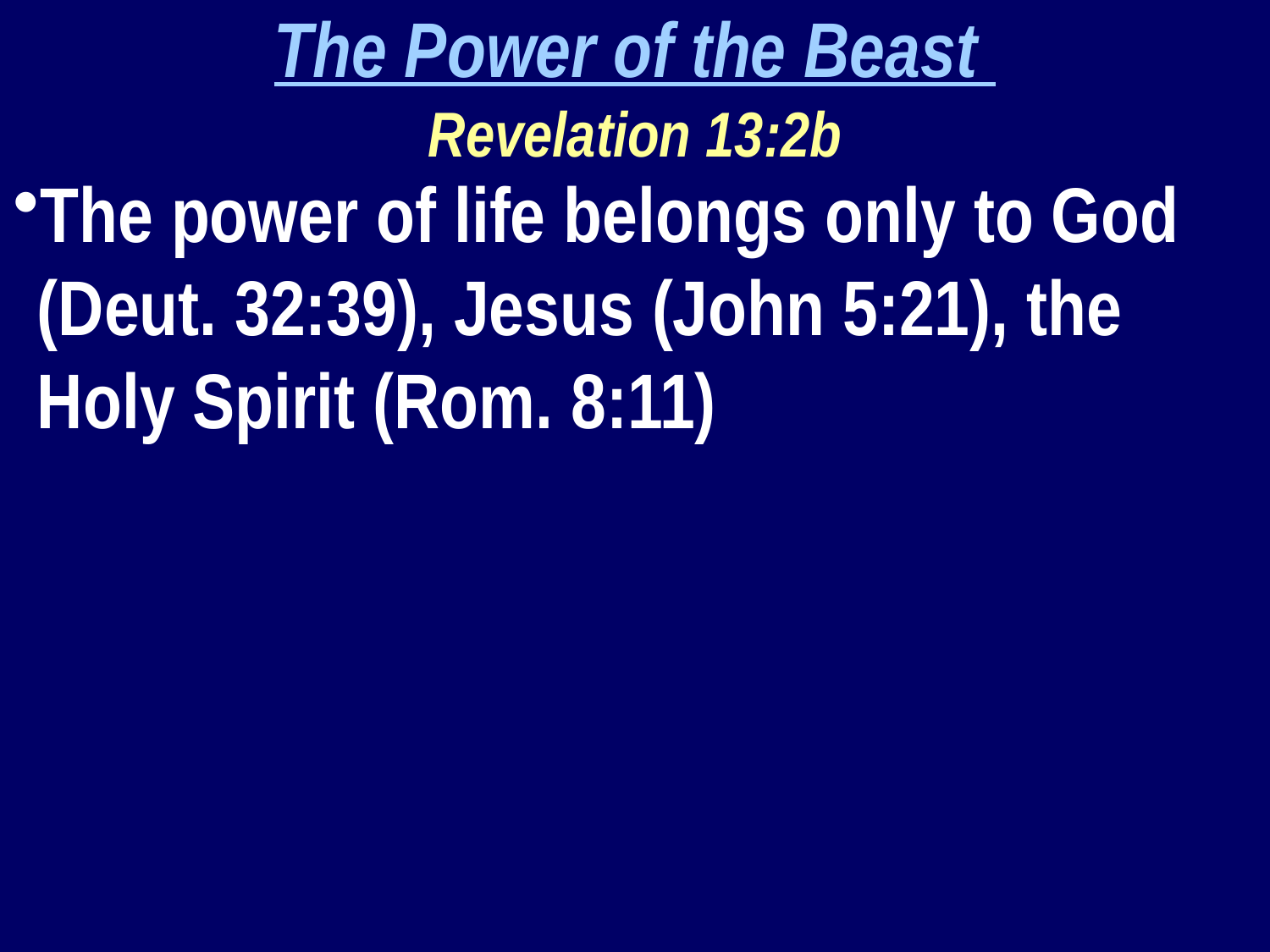

The Power of the Beast
Revelation 13:2b
The power of life belongs only to God (Deut. 32:39), Jesus (John 5:21), the Holy Spirit (Rom. 8:11)